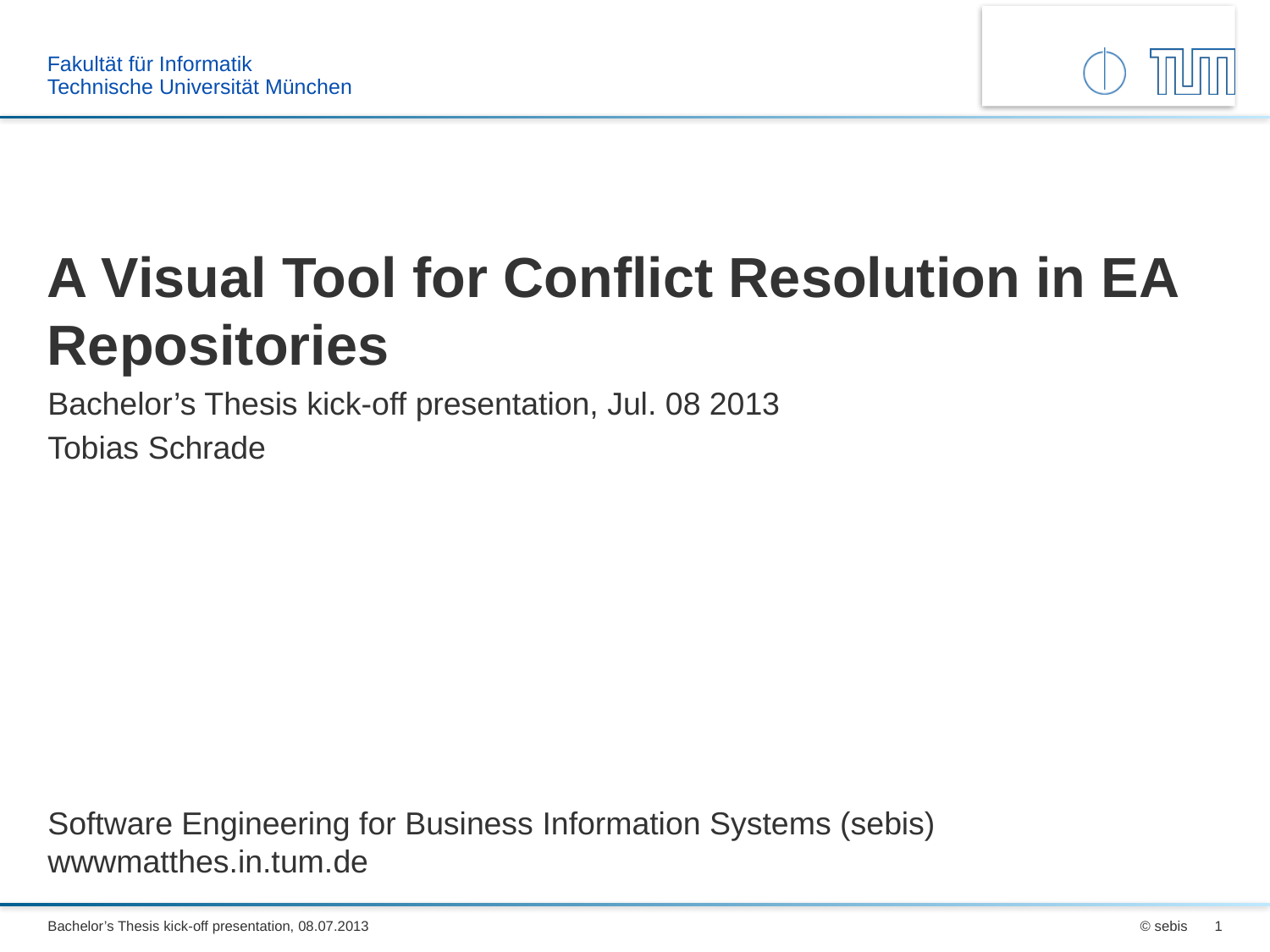

# A Visual Tool for Conflict Resolution in EA Repositories
Bachelor’s Thesis kick-off presentation, Jul. 08 2013
Tobias Schrade
Software Engineering for Business Information Systems (sebis)
wwwmatthes.in.tum.de
Bachelor’s Thesis kick-off presentation, 08.07.2013
© sebis
1